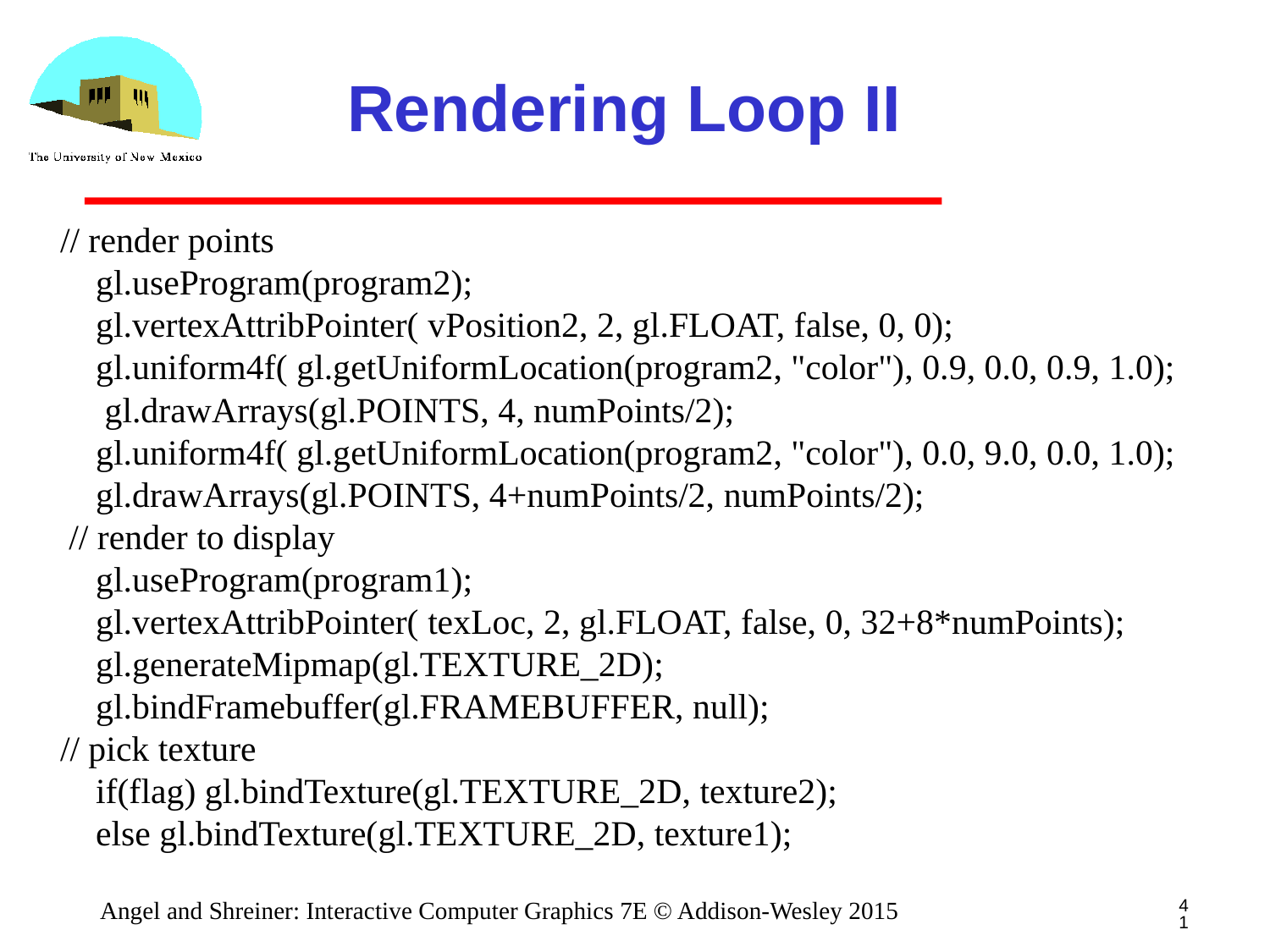

# Rendering Loop II
// render points
    gl.useProgram(program2);
    gl.vertexAttribPointer( vPosition2, 2, gl.FLOAT, false, 0, 0);
    gl.uniform4f( gl.getUniformLocation(program2, "color"), 0.9, 0.0, 0.9, 1.0);
     gl.drawArrays(gl.POINTS, 4, numPoints/2);
    gl.uniform4f( gl.getUniformLocation(program2, "color"), 0.0, 9.0, 0.0, 1.0);
    gl.drawArrays(gl.POINTS, 4+numPoints/2, numPoints/2);
 // render to display
    gl.useProgram(program1);
    gl.vertexAttribPointer( texLoc, 2, gl.FLOAT, false, 0, 32+8*numPoints);
    gl.generateMipmap(gl.TEXTURE_2D);
    gl.bindFramebuffer(gl.FRAMEBUFFER, null);
// pick texture
    if(flag) gl.bindTexture(gl.TEXTURE_2D, texture2);
    else gl.bindTexture(gl.TEXTURE_2D, texture1);

41
Angel and Shreiner: Interactive Computer Graphics 7E © Addison-Wesley 2015